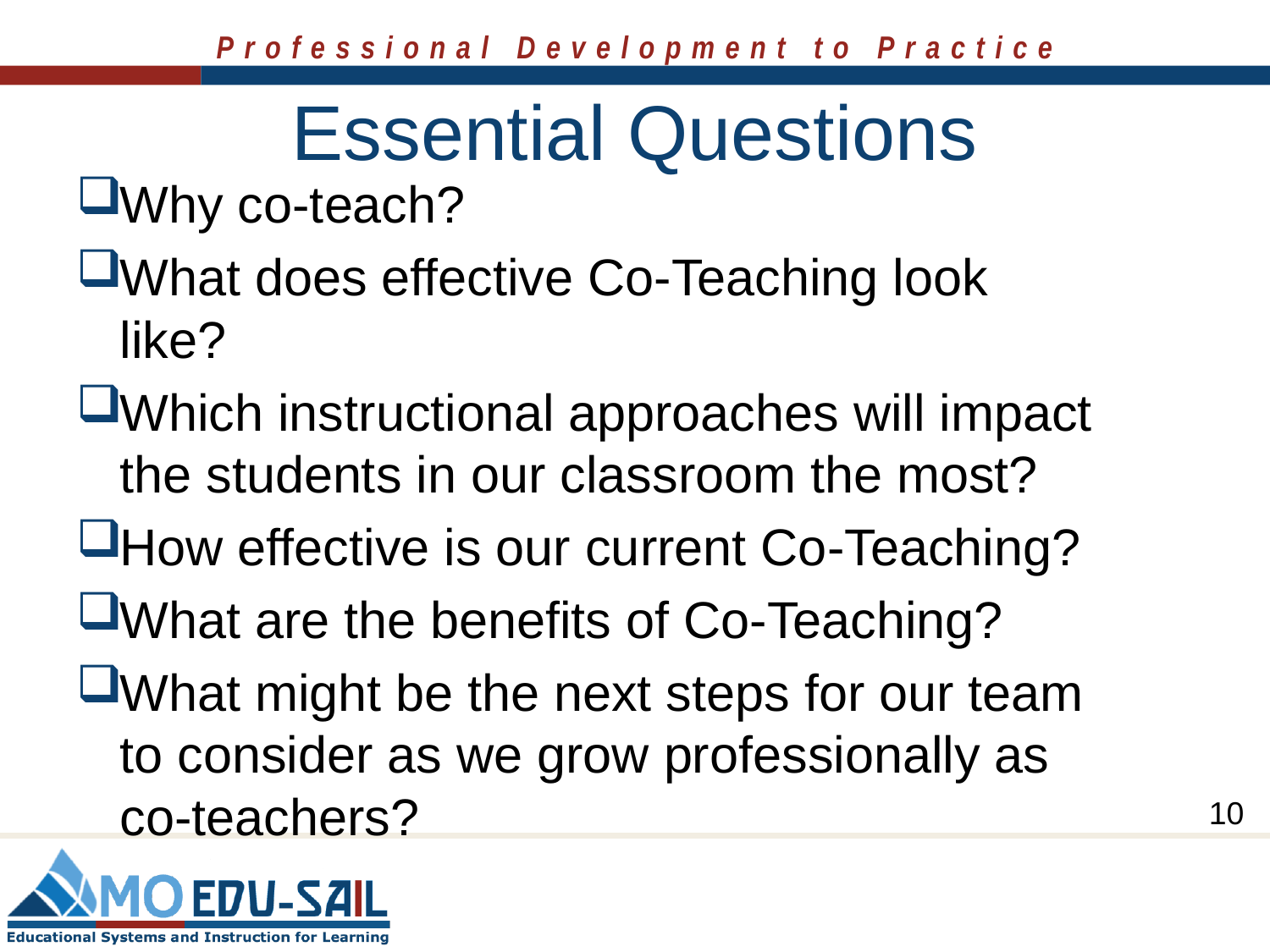

# Essential Questions
Why co-teach?
What does effective Co-Teaching look like?
Which instructional approaches will impact the students in our classroom the most?
How effective is our current Co-Teaching?
What are the benefits of Co-Teaching?
What might be the next steps for our team to consider as we grow professionally as co-teachers?

10